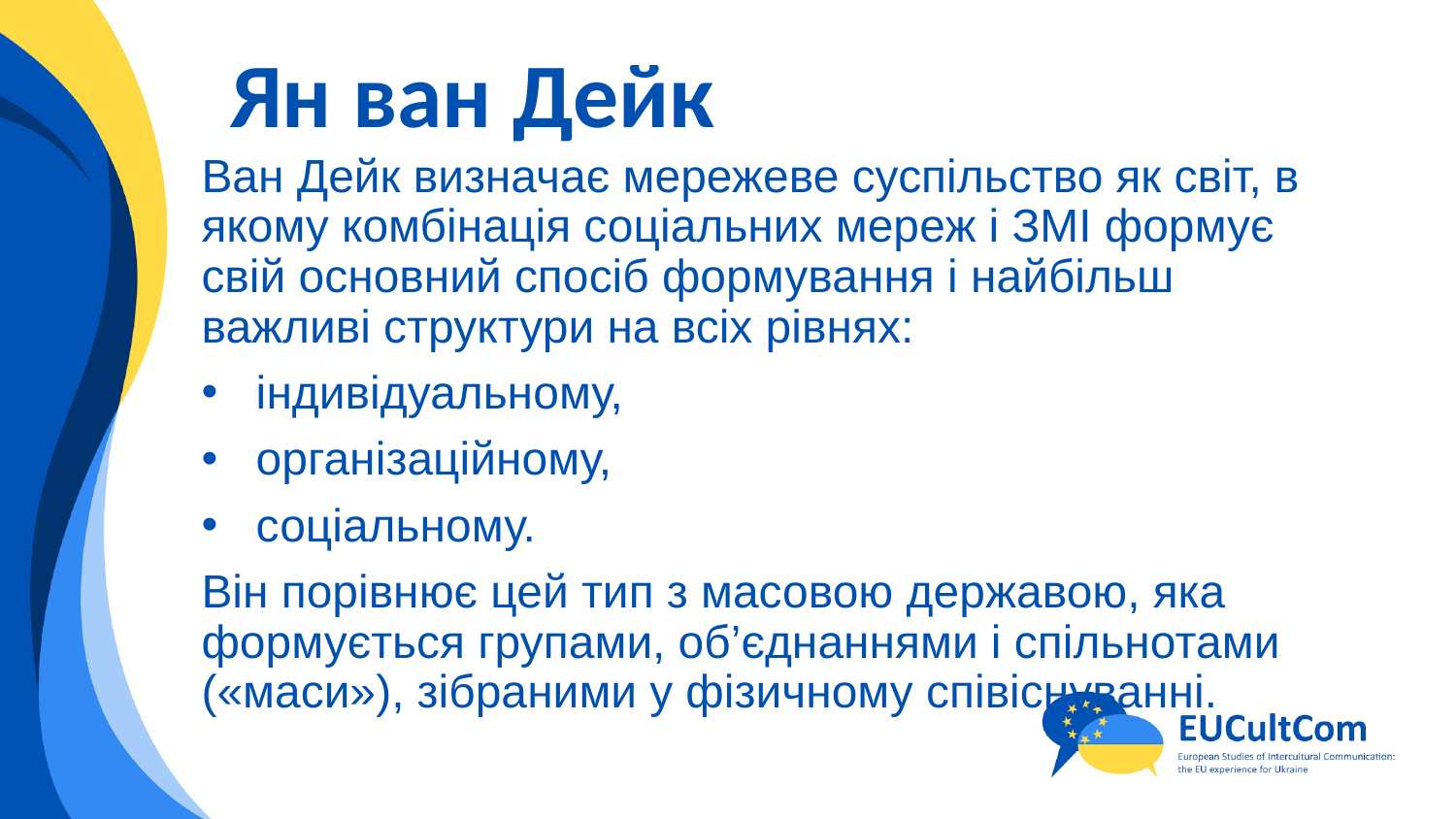

# Ян ван Дейк
Ван Дейк визначає мережеве суспільство як світ, в якому комбінація соціальних мереж і ЗМІ формує свій основний спосіб формування і найбільш важливі структури на всіх рівнях:
індивідуальному,
організаційному,
соціальному.
Він порівнює цей тип з масовою державою, яка формується групами, об’єднаннями і спільнотами («маси»), зібраними у фізичному співіснуванні.